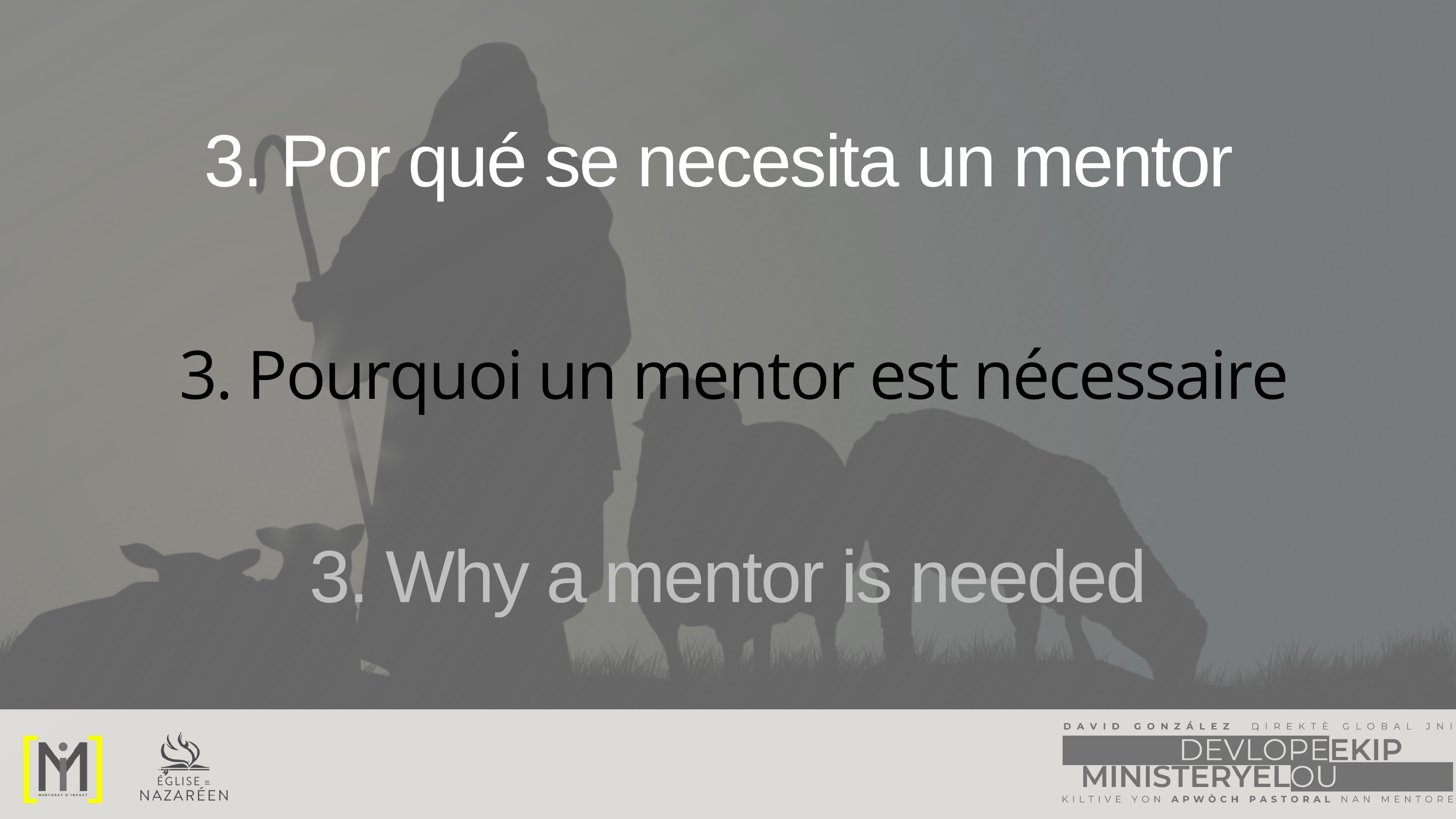

3. Por qué se necesita un mentor
3. Pourquoi un mentor est nécessaire
3. Why a mentor is needed